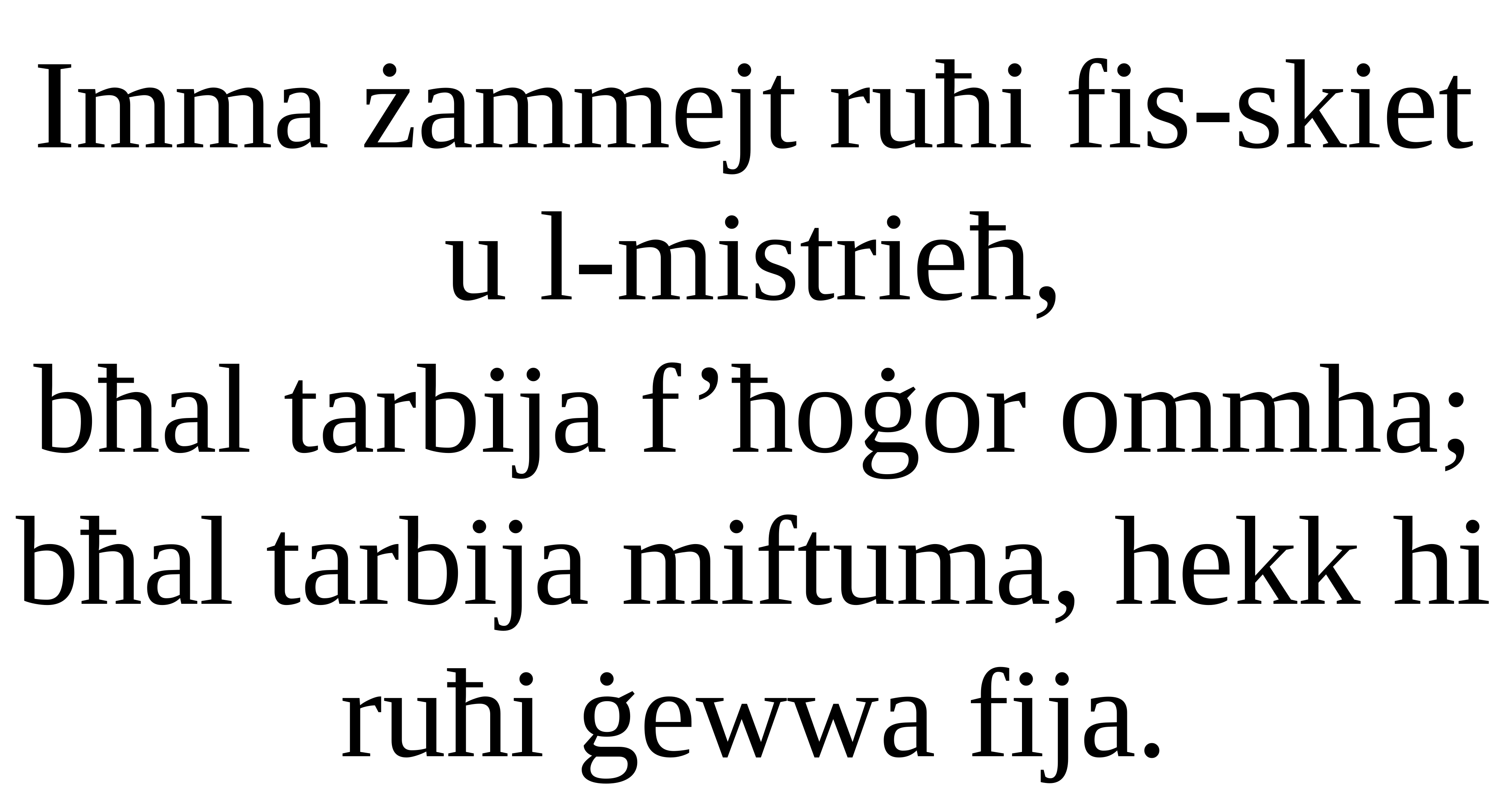

Imma żammejt ruħi fis-skiet u l-mistrieħ,
bħal tarbija f’ħoġor ommha;
bħal tarbija miftuma, hekk hi ruħi ġewwa fija.